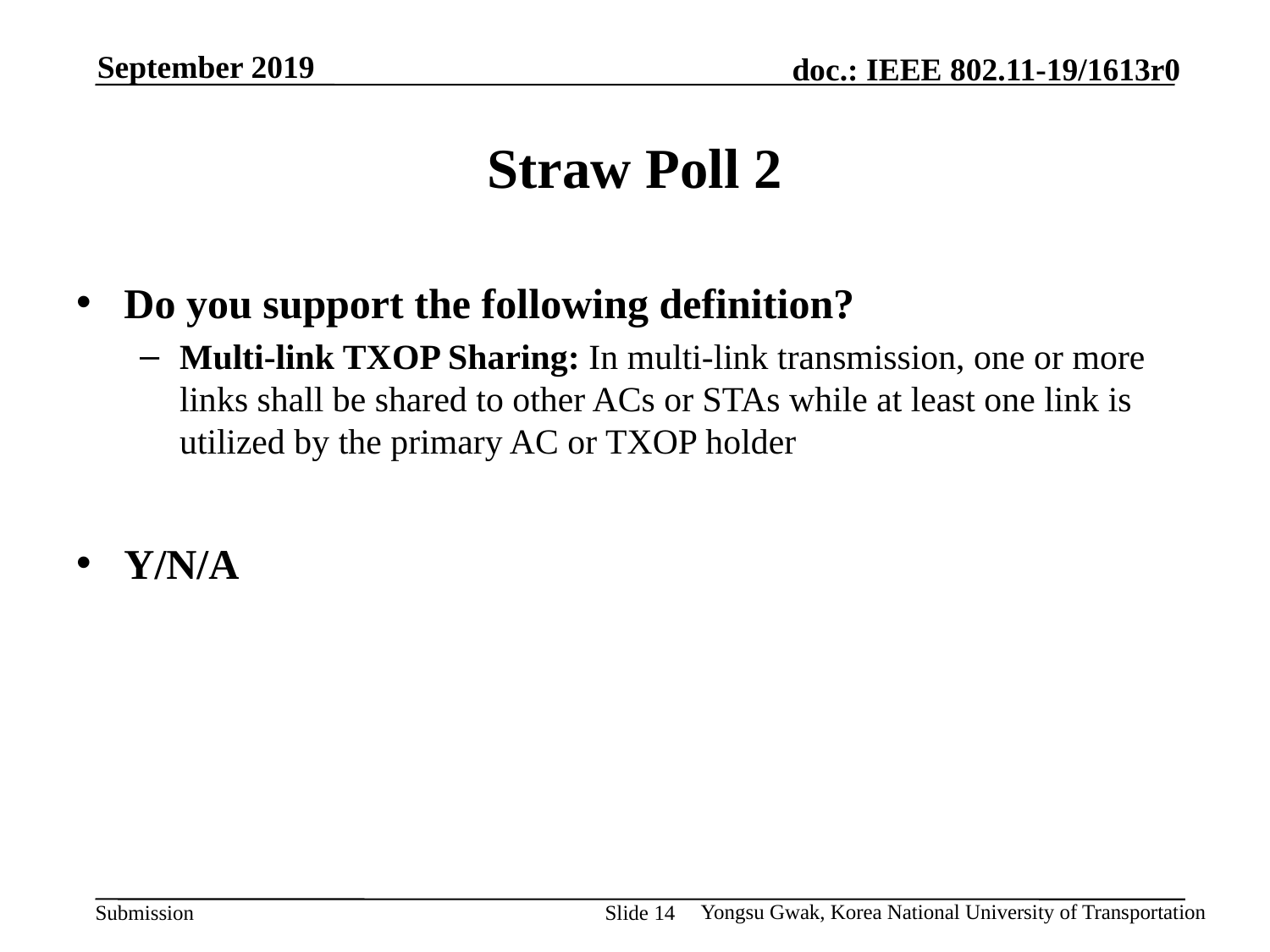

# Straw Poll 2
Do you support the following definition?
Multi-link TXOP Sharing: In multi-link transmission, one or more links shall be shared to other ACs or STAs while at least one link is utilized by the primary AC or TXOP holder

Y/N/A